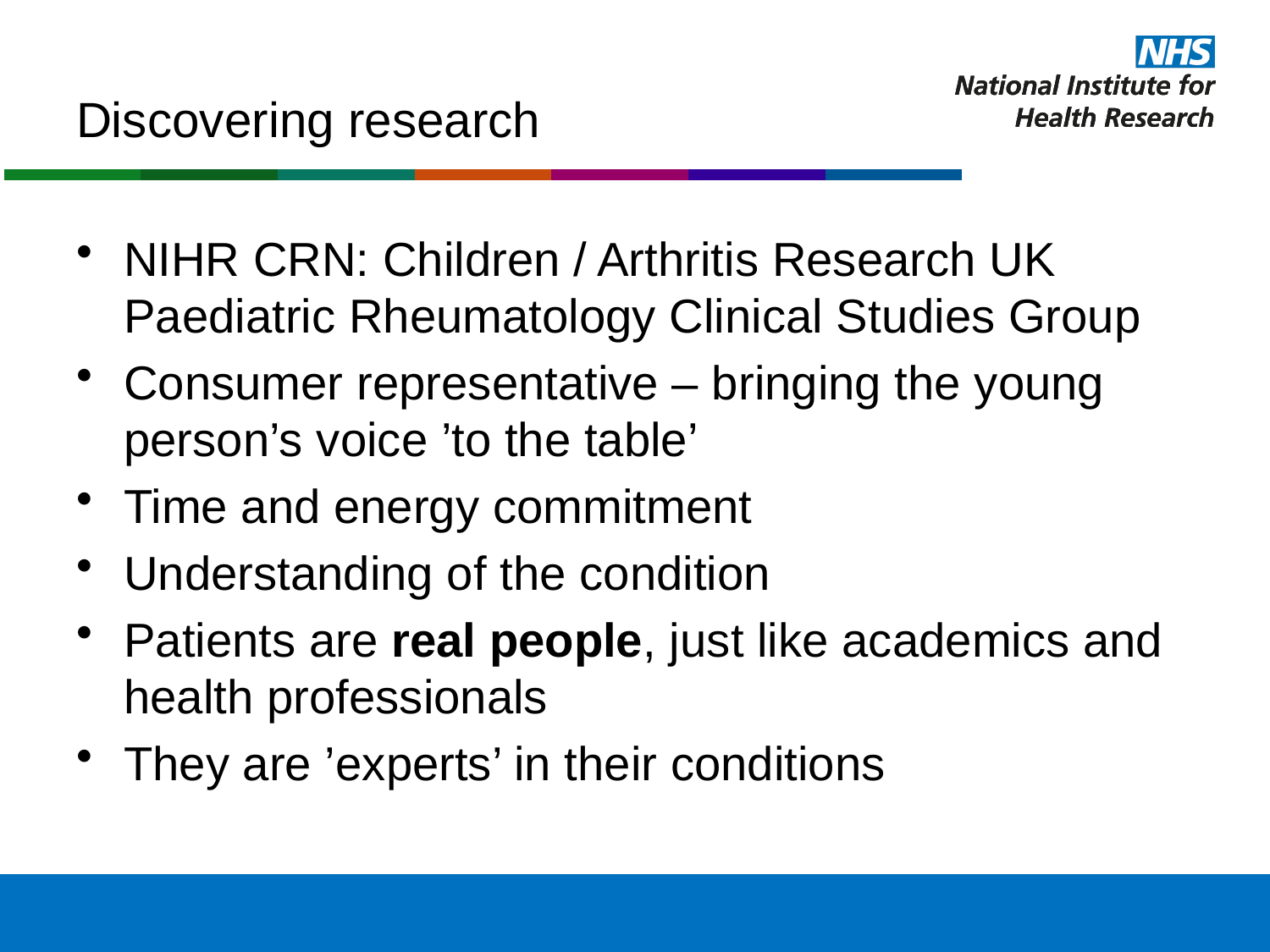

# Discovering research
NIHR CRN: Children / Arthritis Research UK Paediatric Rheumatology Clinical Studies Group
Consumer representative – bringing the young person’s voice ’to the table’
Time and energy commitment
Understanding of the condition
Patients are real people, just like academics and health professionals
They are ’experts’ in their conditions